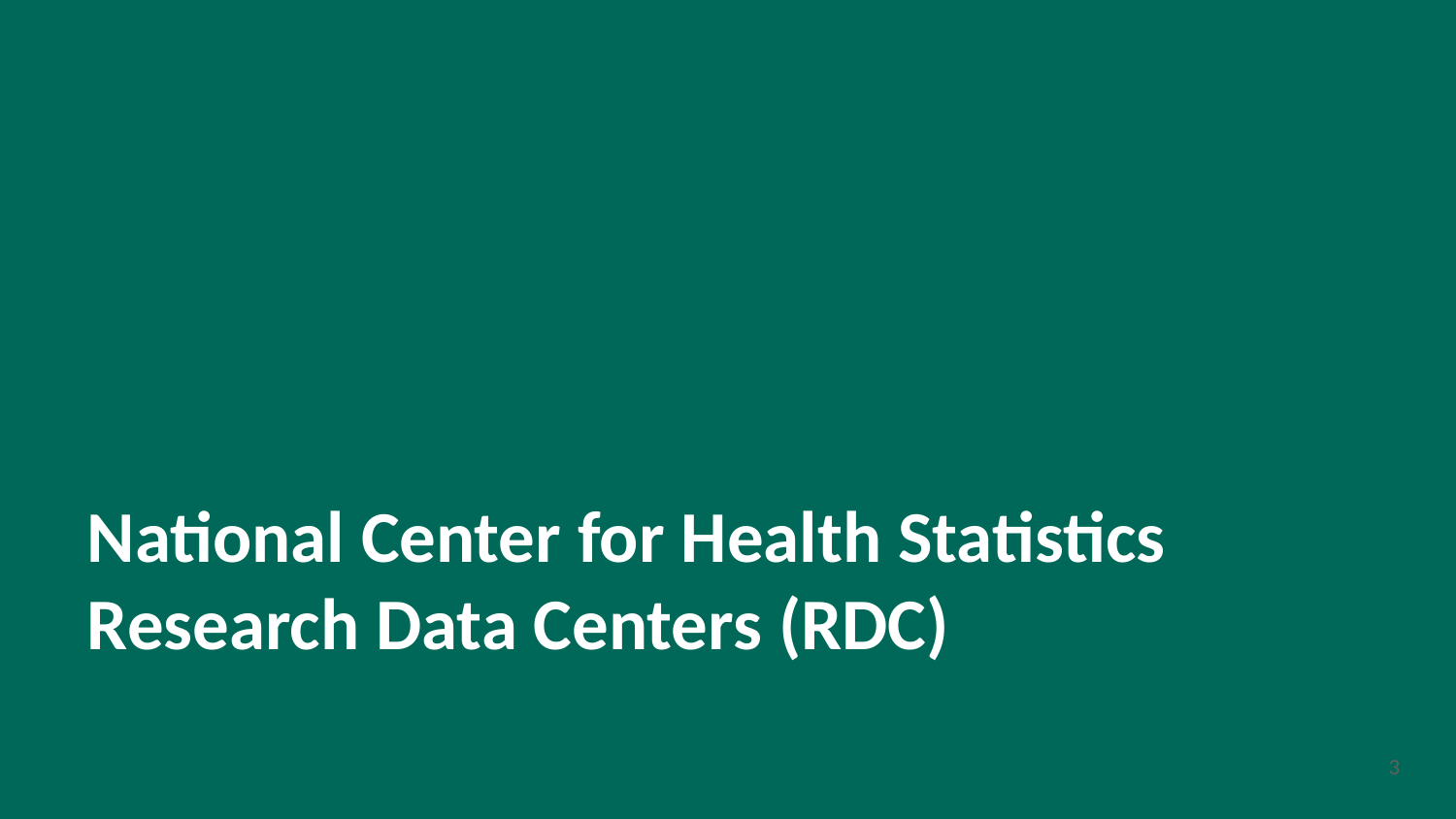

# National Center for Health Statistics Research Data Centers (RDC)